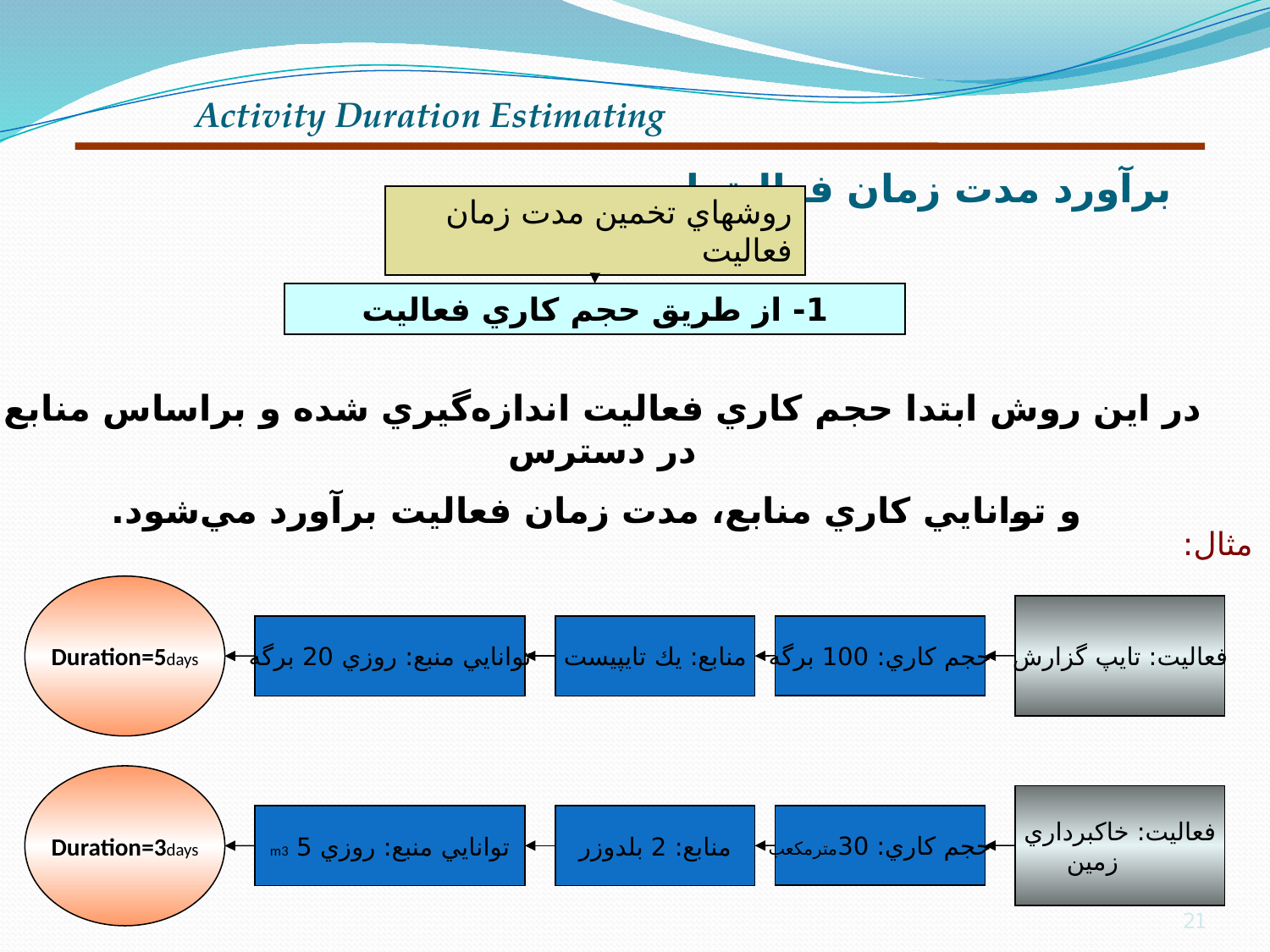

# برآورد مدت زمان فعاليتها
Activity Duration Estimating

روشهاي تخمين مدت زمان فعاليت
1- از طريق حجم كاري فعاليت
در اين روش ابتدا حجم كاري فعاليت اندازه‌گيري شده و براساس منابع در دسترس
 و توانايي كاري منابع، مدت زمان فعاليت برآورد مي‌شود.
مثال:
Duration=5days
فعاليت: تايپ گزارش
توانايي منبع: روزي 20 برگه
منابع: يك تايپيست
حجم كاري: 100 برگه
Duration=3days
فعاليت: خاكبرداري
       زمين
توانايي منبع: روزي 5 m3
منابع: 2 بلدوزر
حجم كاري: 30مترمكعب
21